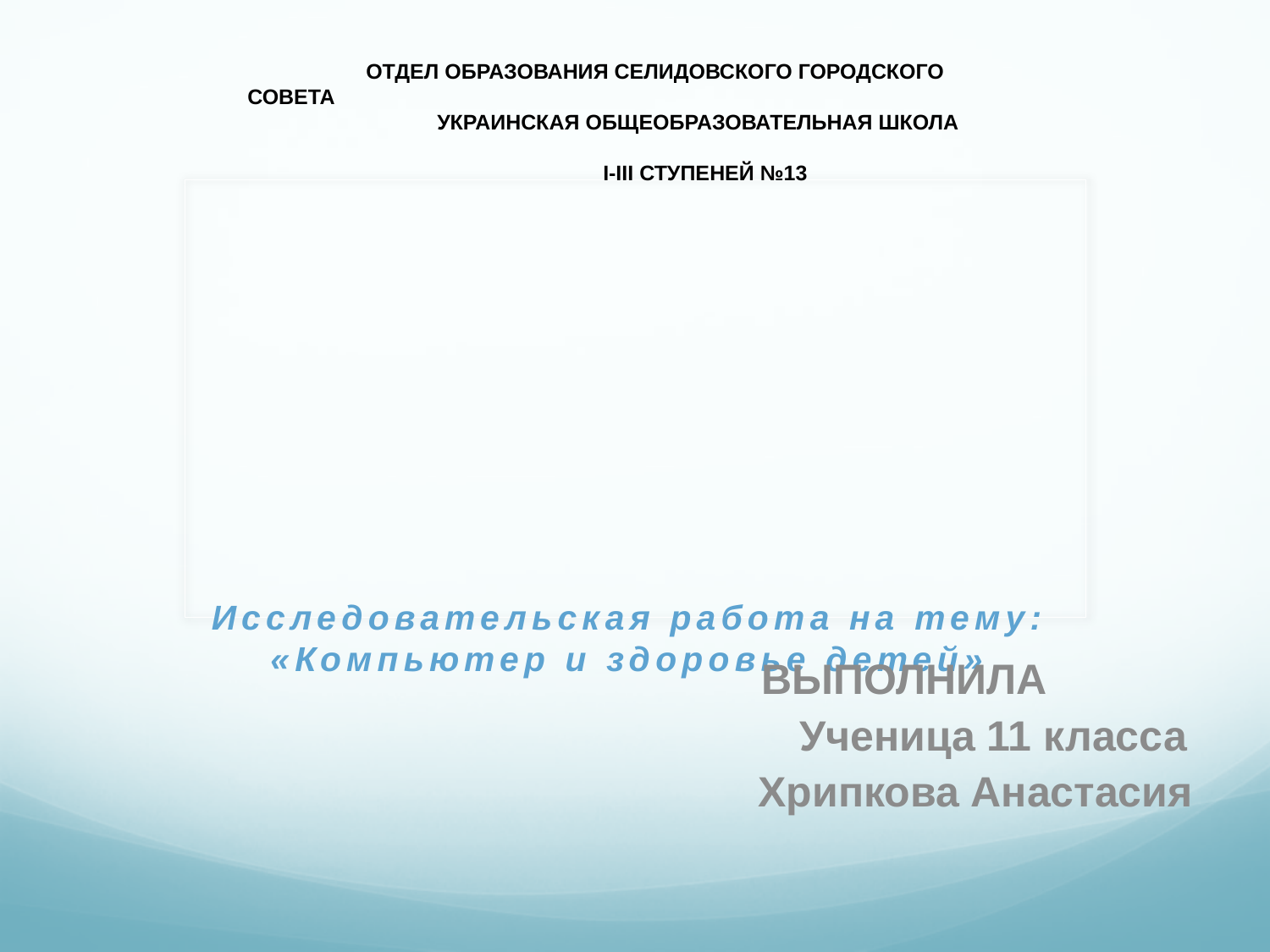

ОТДЕЛ ОБРАЗОВАНИЯ СЕЛИДОВСКОГО ГОРОДСКОГО СОВЕТА
                                УКРАИНСКАЯ ОБЩЕОБРАЗОВАТЕЛЬНАЯ ШКОЛА
                                                            І-ІІІ СТУПЕНЕЙ №13
# Исследовательская работа на тему: «Компьютер и здоровье детей»
ВЫПОЛНИЛА
               Ученица 11 класса
            Хрипкова Анастасия